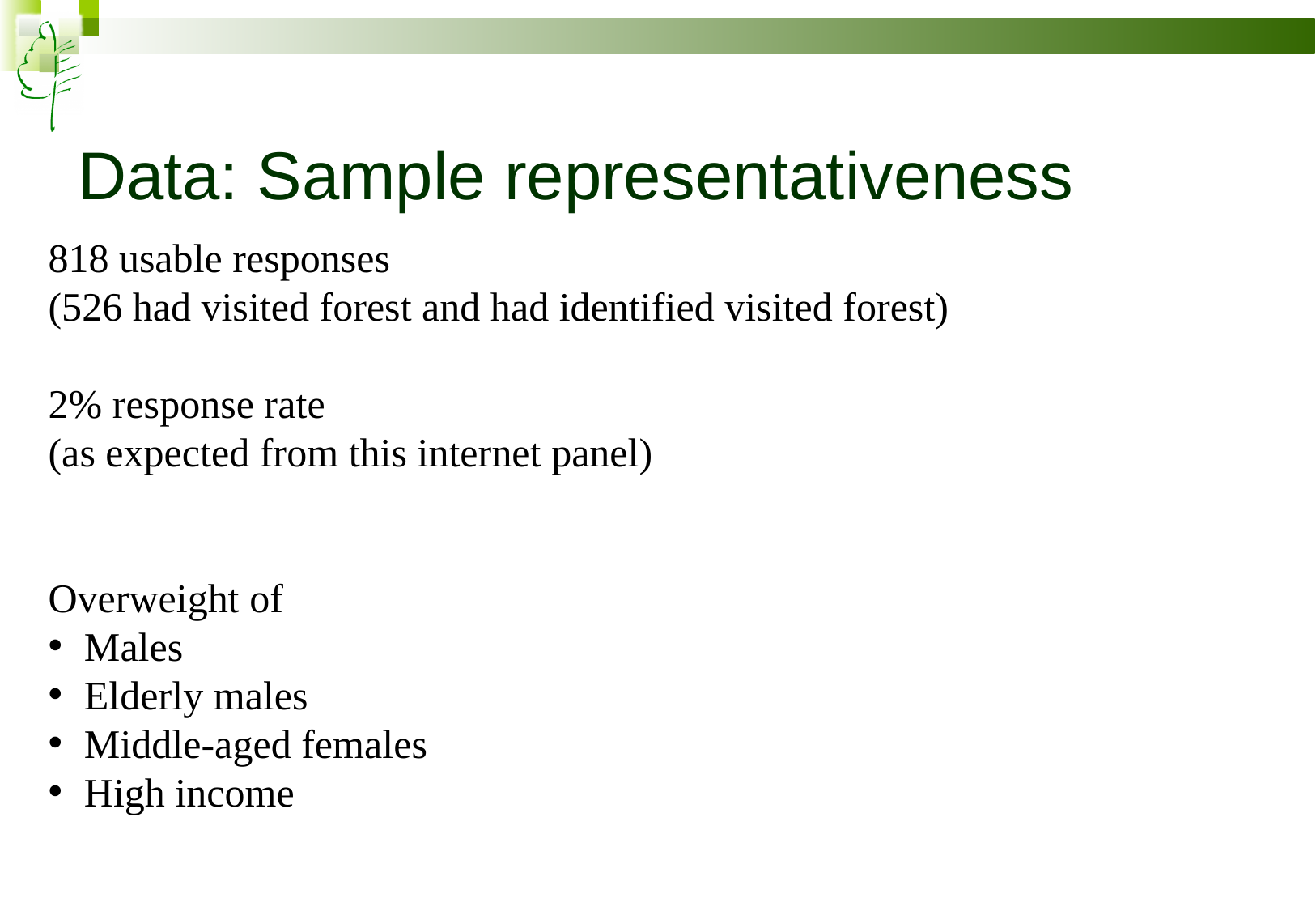

# Data: Sample representativeness
818 usable responses
(526 had visited forest and had identified visited forest)

2% response rate
(as expected from this internet panel)

Overweight of
Males
Elderly males
Middle-aged females
High income